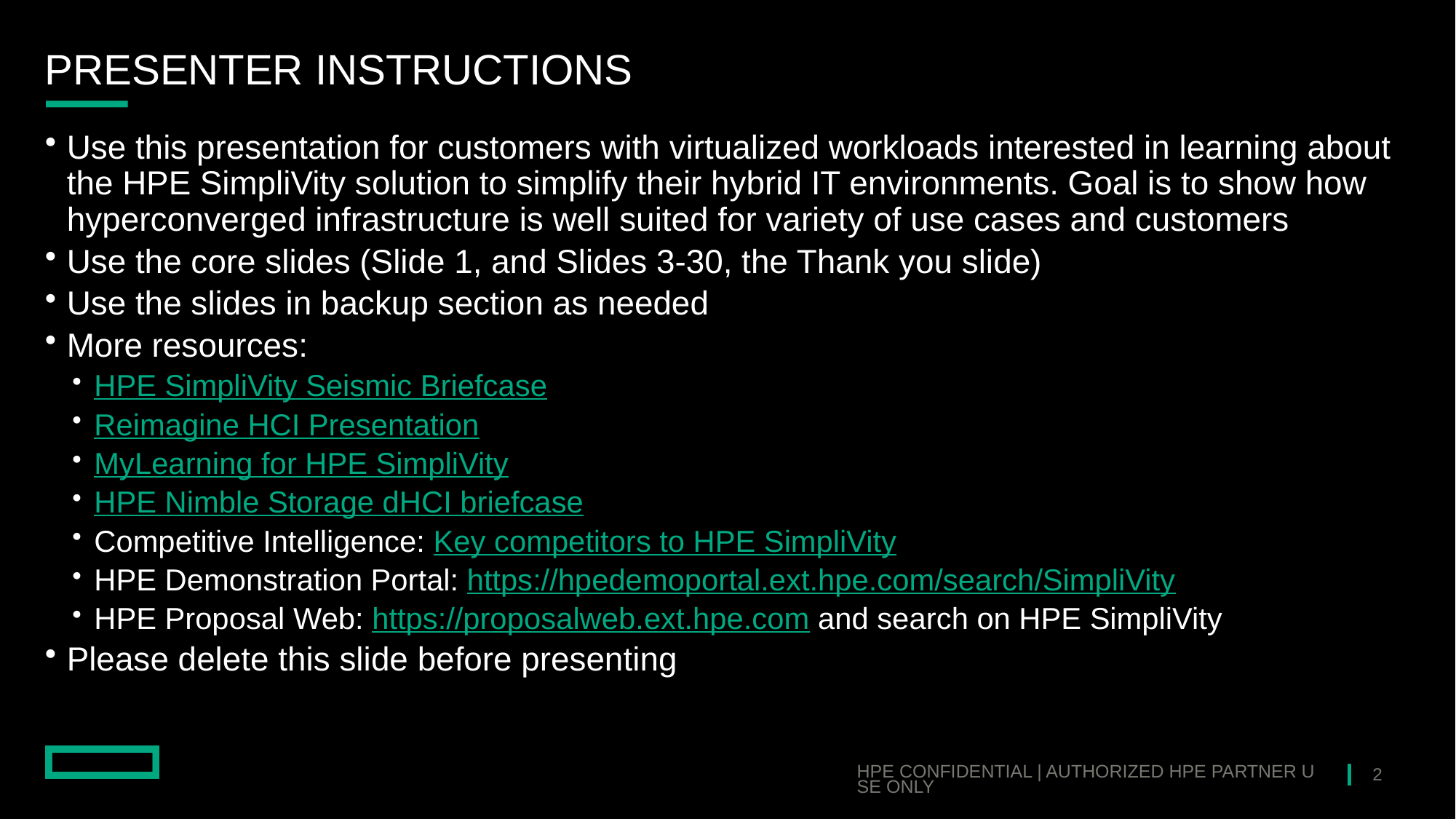

# Presenter instructions
Use this presentation for customers with virtualized workloads interested in learning about the HPE SimpliVity solution to simplify their hybrid IT environments. Goal is to show how hyperconverged infrastructure is well suited for variety of use cases and customers
Use the core slides (Slide 1, and Slides 3-30, the Thank you slide)
Use the slides in backup section as needed
More resources:
HPE SimpliVity Seismic Briefcase
Reimagine HCI Presentation
MyLearning for HPE SimpliVity
HPE Nimble Storage dHCI briefcase
Competitive Intelligence: Key competitors to HPE SimpliVity
HPE Demonstration Portal: https://hpedemoportal.ext.hpe.com/search/SimpliVity
HPE Proposal Web: https://proposalweb.ext.hpe.com and search on HPE SimpliVity
Please delete this slide before presenting

2
HPE CONFIDENTIAL | AUTHORIZED HPE PARTNER USE ONLY